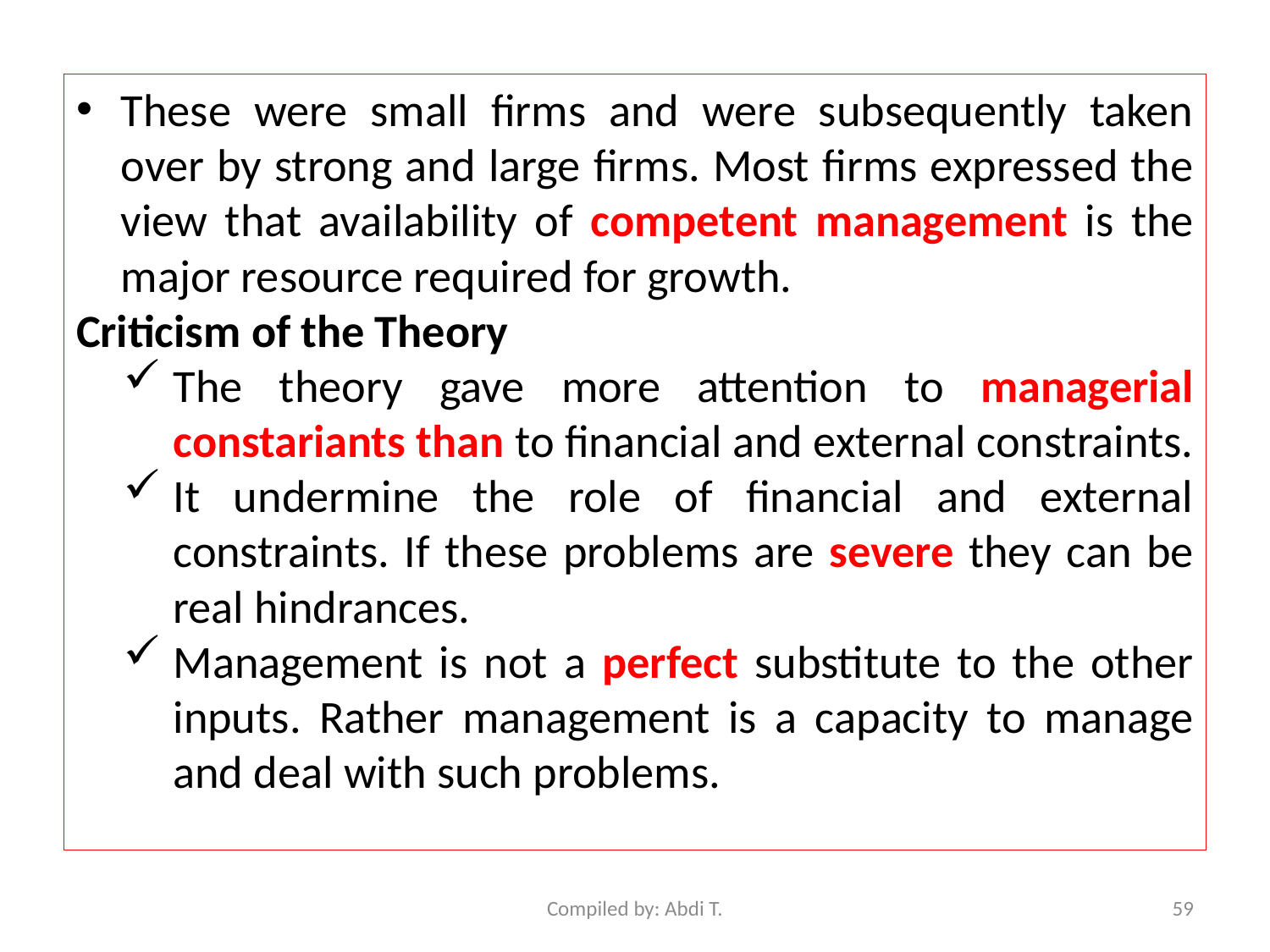

These were small firms and were subsequently taken over by strong and large firms. Most firms expressed the view that availability of competent management is the major resource required for growth.
Criticism of the Theory
The theory gave more attention to managerial constariants than to financial and external constraints.
It undermine the role of financial and external constraints. If these problems are severe they can be real hindrances.
Management is not a perfect substitute to the other inputs. Rather management is a capacity to manage and deal with such problems.

Compiled by: Abdi T.
59